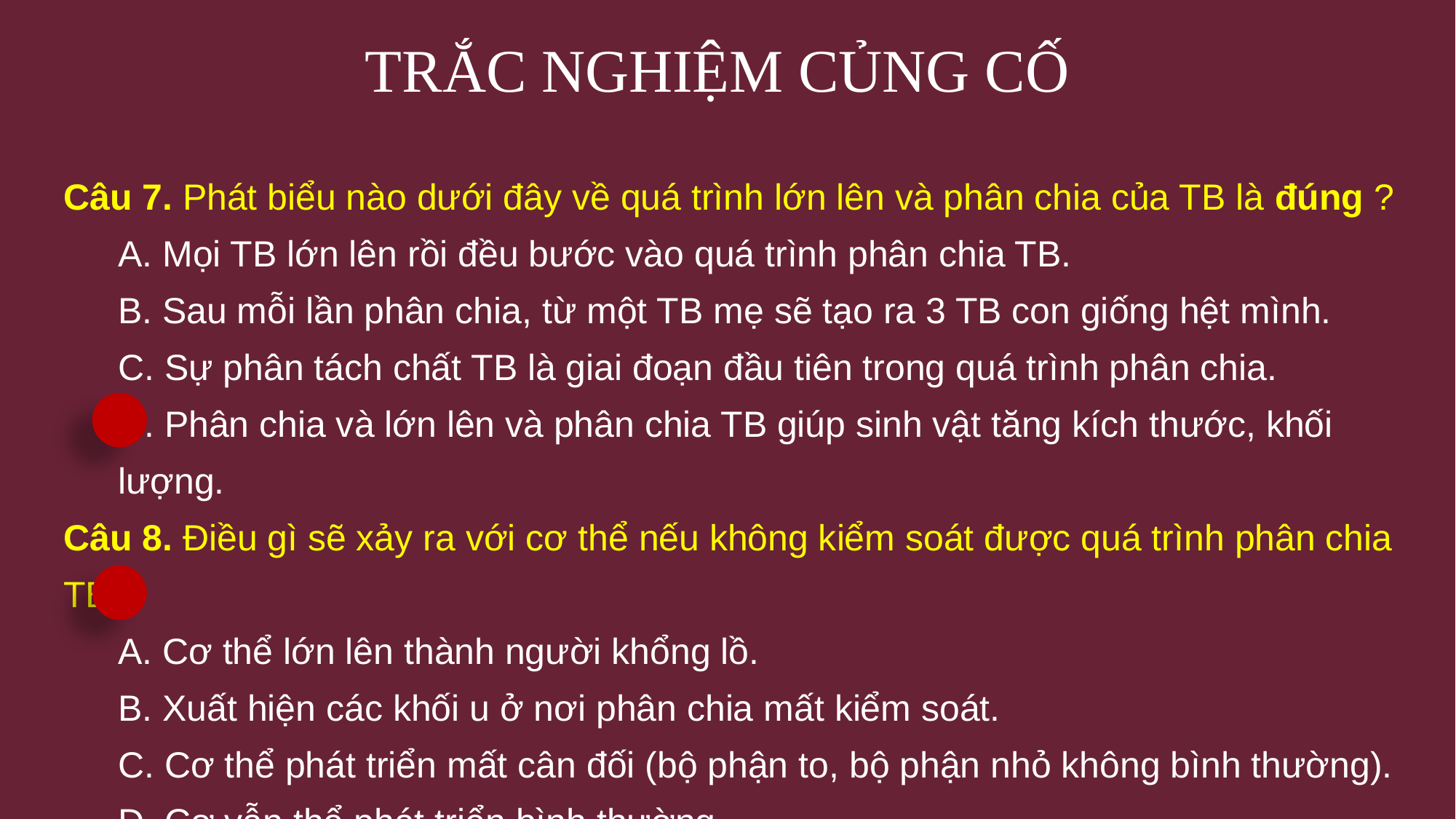

TRẮC NGHIỆM CỦNG CỐ
Câu 7. Phát biểu nào dưới đây về quá trình lớn lên và phân chia của TB là đúng ?
A. Mọi TB lớn lên rồi đều bước vào quá trình phân chia TB.
B. Sau mỗi lần phân chia, từ một TB mẹ sẽ tạo ra 3 TB con giống hệt mình.
C. Sự phân tách chất TB là giai đoạn đầu tiên trong quá trình phân chia.
D. Phân chia và lớn lên và phân chia TB giúp sinh vật tăng kích thước, khối lượng.
Câu 8. Điều gì sẽ xảy ra với cơ thể nếu không kiểm soát được quá trình phân chia TB?
A. Cơ thể lớn lên thành người khổng lồ.
B. Xuất hiện các khối u ở nơi phân chia mất kiểm soát.
C. Cơ thể phát triển mất cân đối (bộ phận to, bộ phận nhỏ không bình thường).
D. Cơ vẫn thể phát triển bình thường.